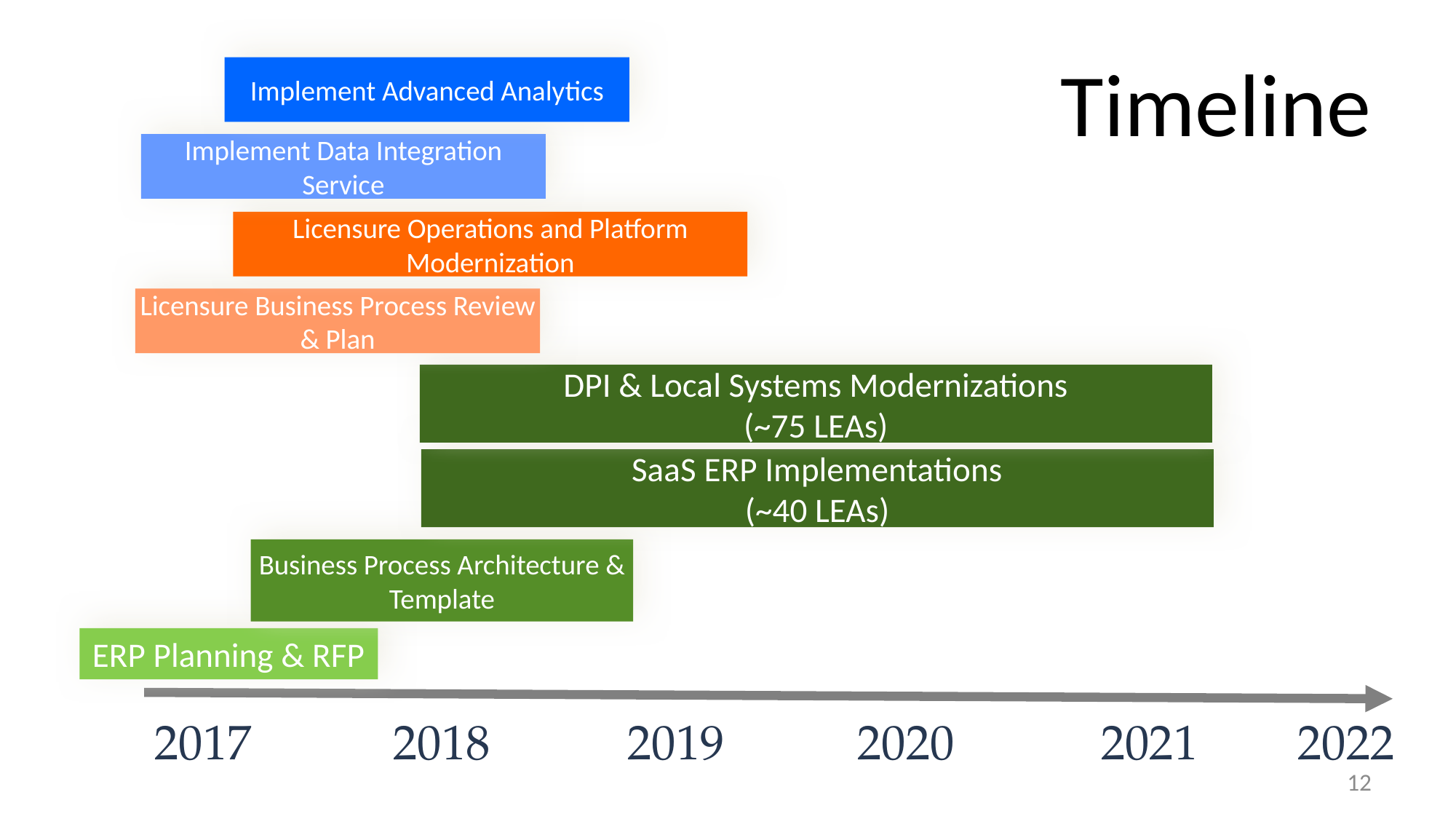

# Timeline
Implement Advanced Analytics
Implement Data Integration Service
Licensure Operations and Platform Modernization
Licensure Business Process Review & Plan
DPI & Local Systems Modernizations
(~75 LEAs)
SaaS ERP Implementations
(~40 LEAs)
Business Process Architecture & Template
ERP Planning & RFP
2017
2018
2019
2020
2021
2022
12